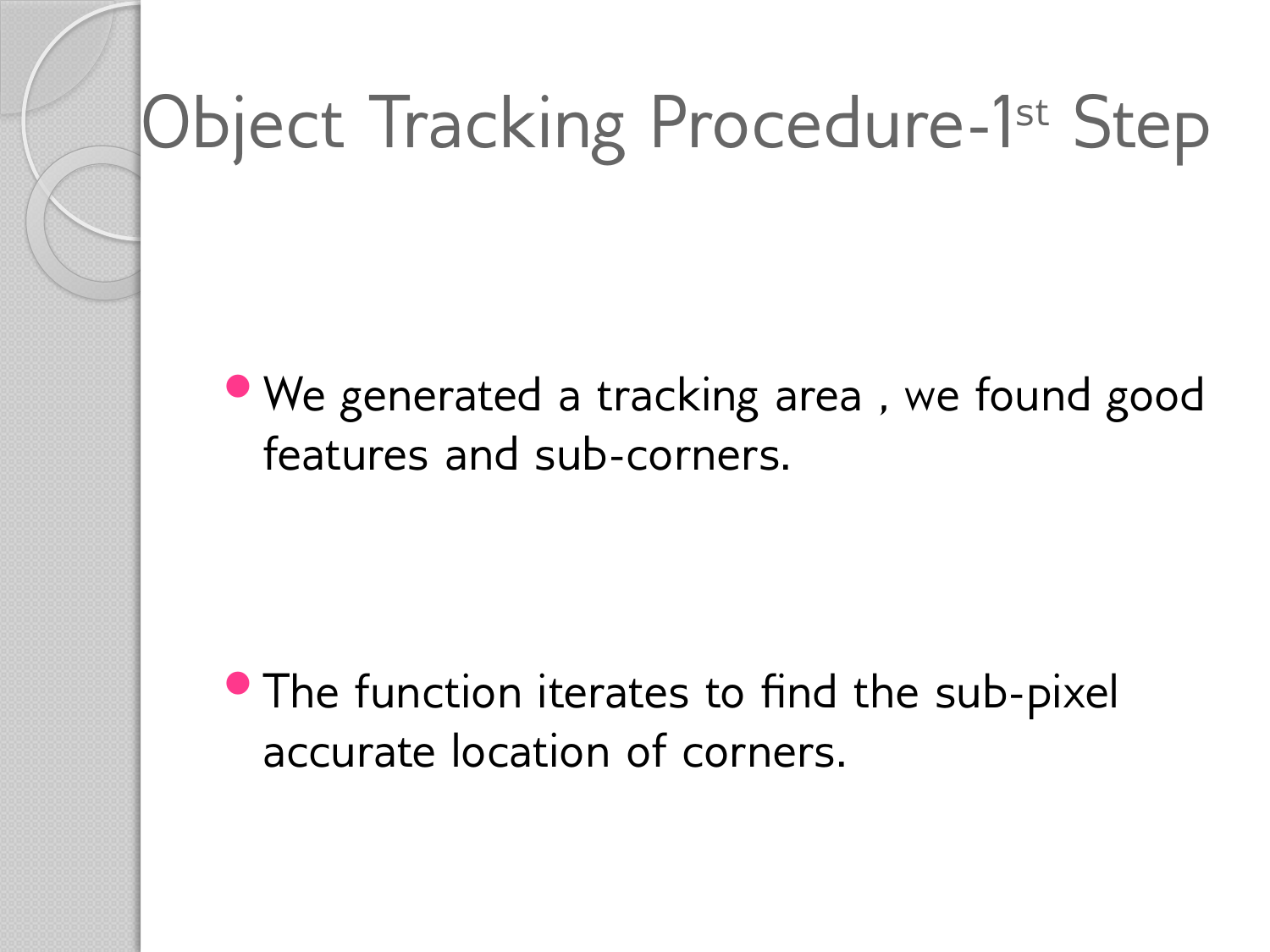

# Object Tracking Procedure-1st Step

We generated a tracking area , we found good features and sub-corners.

The function iterates to find the sub-pixel accurate location of corners.